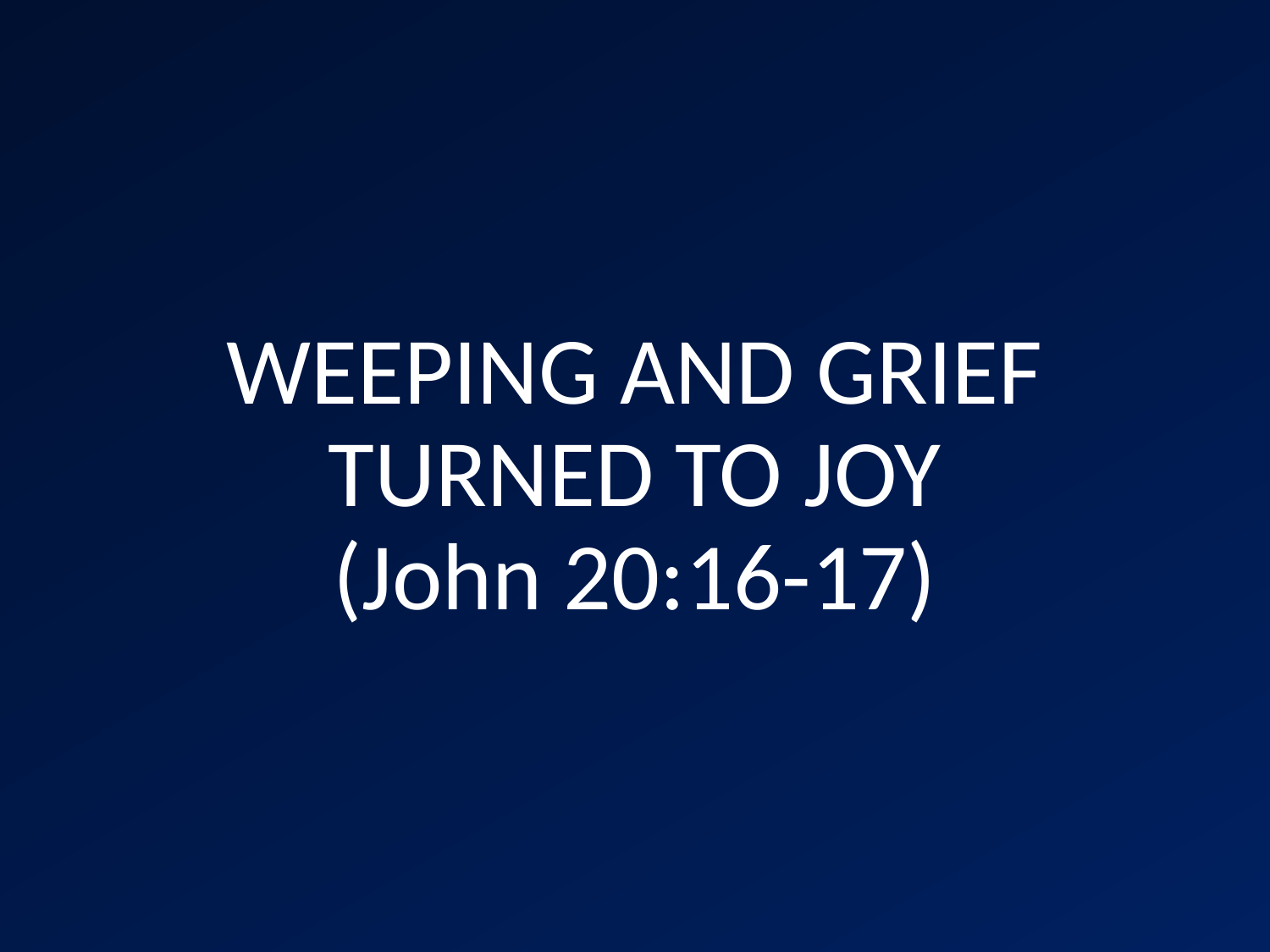

# WEEPING AND GRIEF TURNED TO JOY (John 20:16-17)